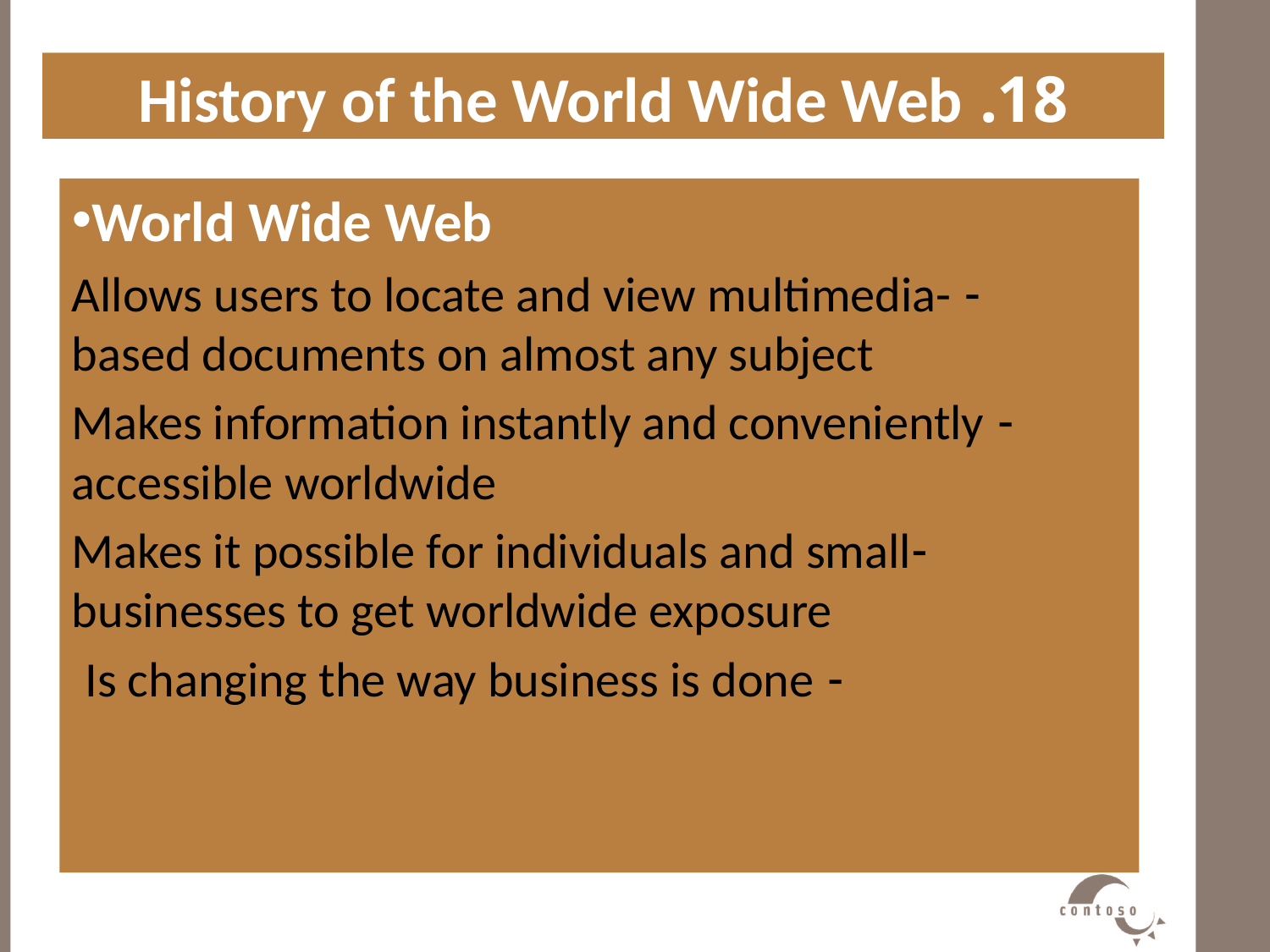

18. History of the World Wide Web
#
World Wide Web
- Allows users to locate and view multimedia-based documents on almost any subject
- Makes information instantly and conveniently accessible worldwide
-Makes it possible for individuals and small businesses to get worldwide exposure
- Is changing the way business is done